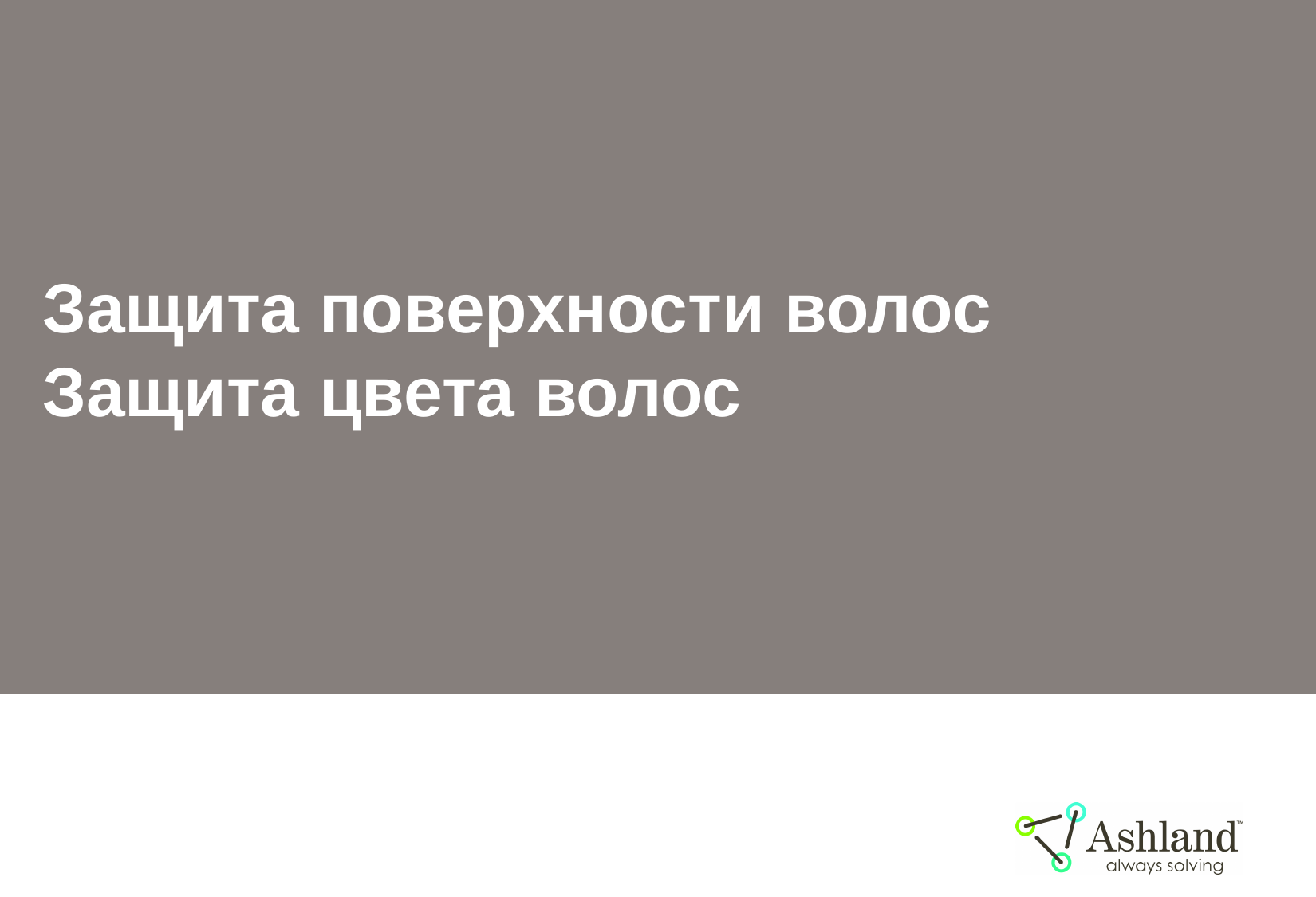

Защита поверхности волос
Защита цвета волос
15